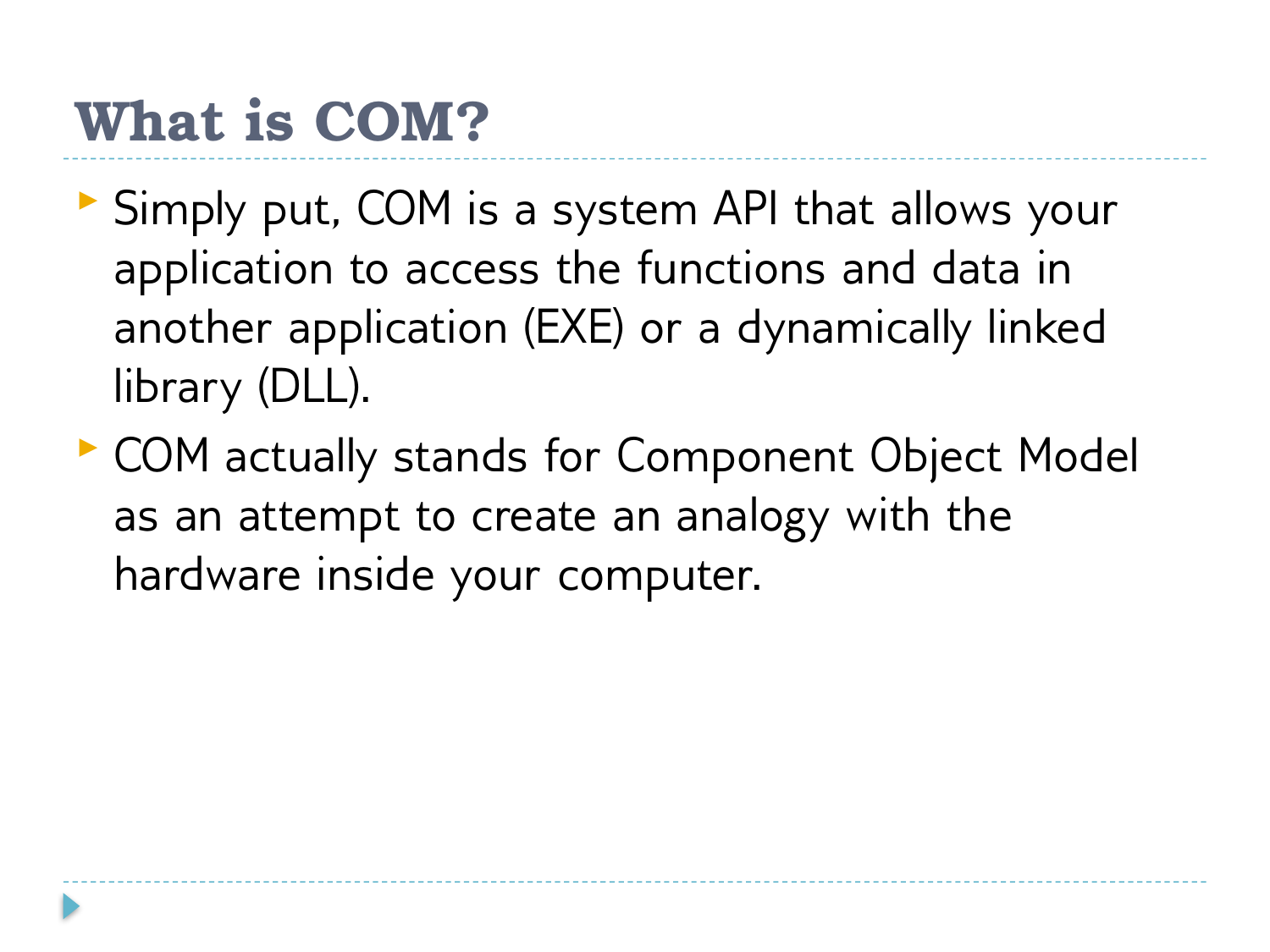

# What is COM?
Simply put, COM is a system API that allows your application to access the functions and data in another application (EXE) or a dynamically linked library (DLL).
COM actually stands for Component Object Model as an attempt to create an analogy with the hardware inside your computer.